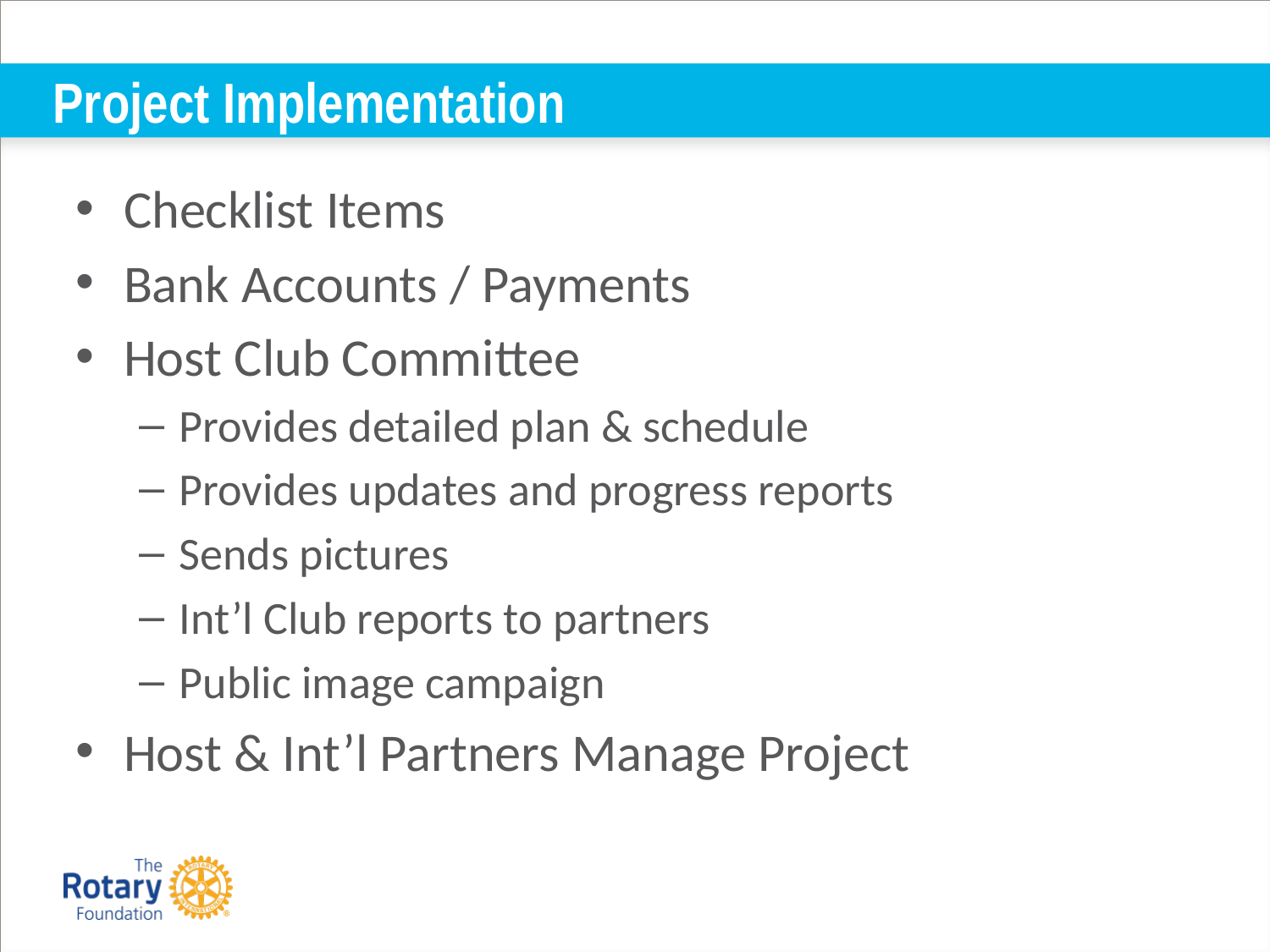

# Project Implementation
Checklist Items
Bank Accounts / Payments
Host Club Committee
Provides detailed plan & schedule
Provides updates and progress reports
Sends pictures
Int’l Club reports to partners
Public image campaign
Host & Int’l Partners Manage Project